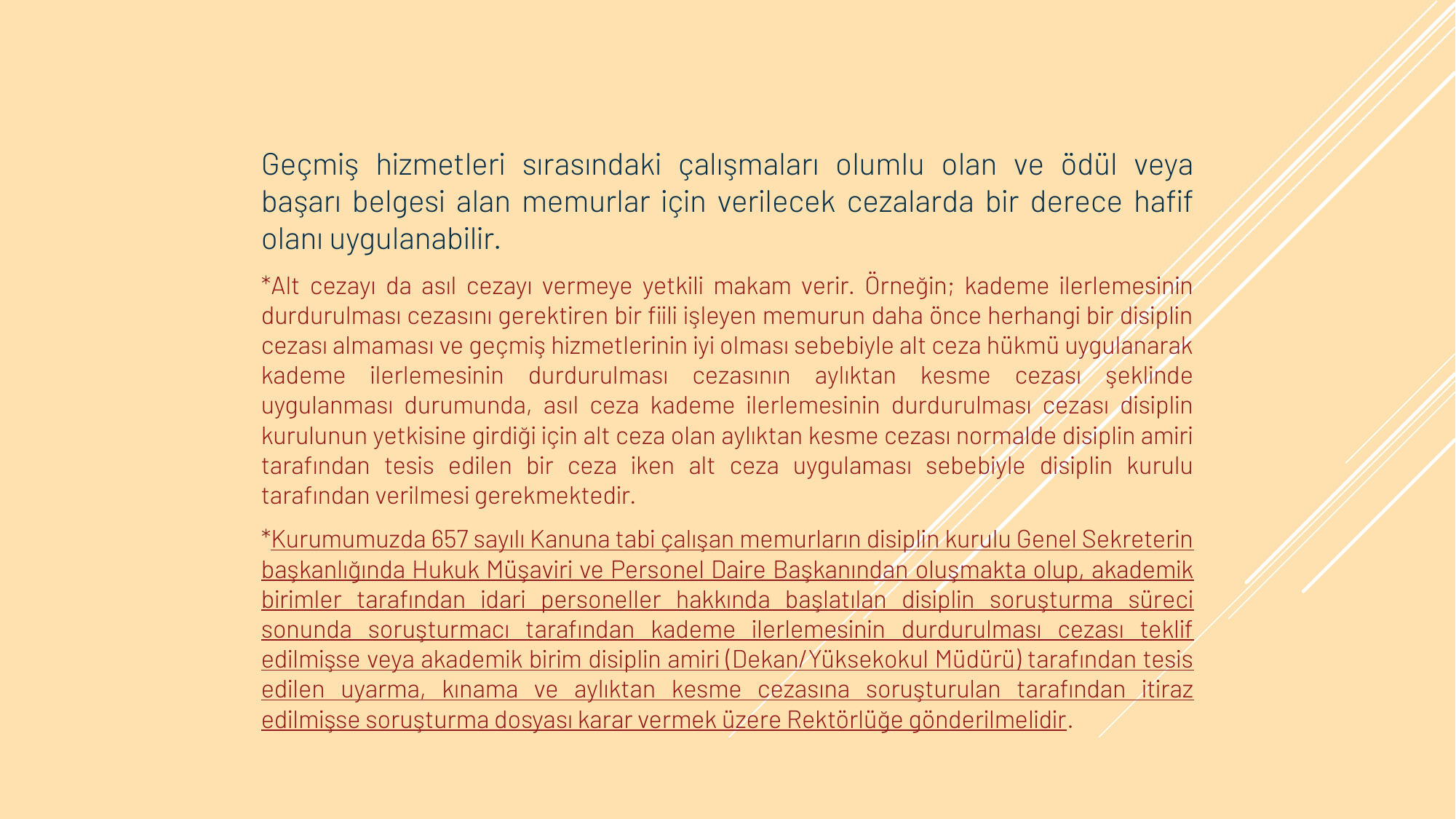

Geçmiş hizmetleri sırasındaki çalışmaları olumlu olan ve ödül veya başarı belgesi alan memurlar için verilecek cezalarda bir derece hafif olanı uygulanabilir.
*Alt cezayı da asıl cezayı vermeye yetkili makam verir. Örneğin; kademe ilerlemesinin durdurulması cezasını gerektiren bir fiili işleyen memurun daha önce herhangi bir disiplin cezası almaması ve geçmiş hizmetlerinin iyi olması sebebiyle alt ceza hükmü uygulanarak kademe ilerlemesinin durdurulması cezasının aylıktan kesme cezası şeklinde uygulanması durumunda, asıl ceza kademe ilerlemesinin durdurulması cezası disiplin kurulunun yetkisine girdiği için alt ceza olan aylıktan kesme cezası normalde disiplin amiri tarafından tesis edilen bir ceza iken alt ceza uygulaması sebebiyle disiplin kurulu tarafından verilmesi gerekmektedir.
*Kurumumuzda 657 sayılı Kanuna tabi çalışan memurların disiplin kurulu Genel Sekreterin başkanlığında Hukuk Müşaviri ve Personel Daire Başkanından oluşmakta olup, akademik birimler tarafından idari personeller hakkında başlatılan disiplin soruşturma süreci sonunda soruşturmacı tarafından kademe ilerlemesinin durdurulması cezası teklif edilmişse veya akademik birim disiplin amiri (Dekan/Yüksekokul Müdürü) tarafından tesis edilen uyarma, kınama ve aylıktan kesme cezasına soruşturulan tarafından itiraz edilmişse soruşturma dosyası karar vermek üzere Rektörlüğe gönderilmelidir.